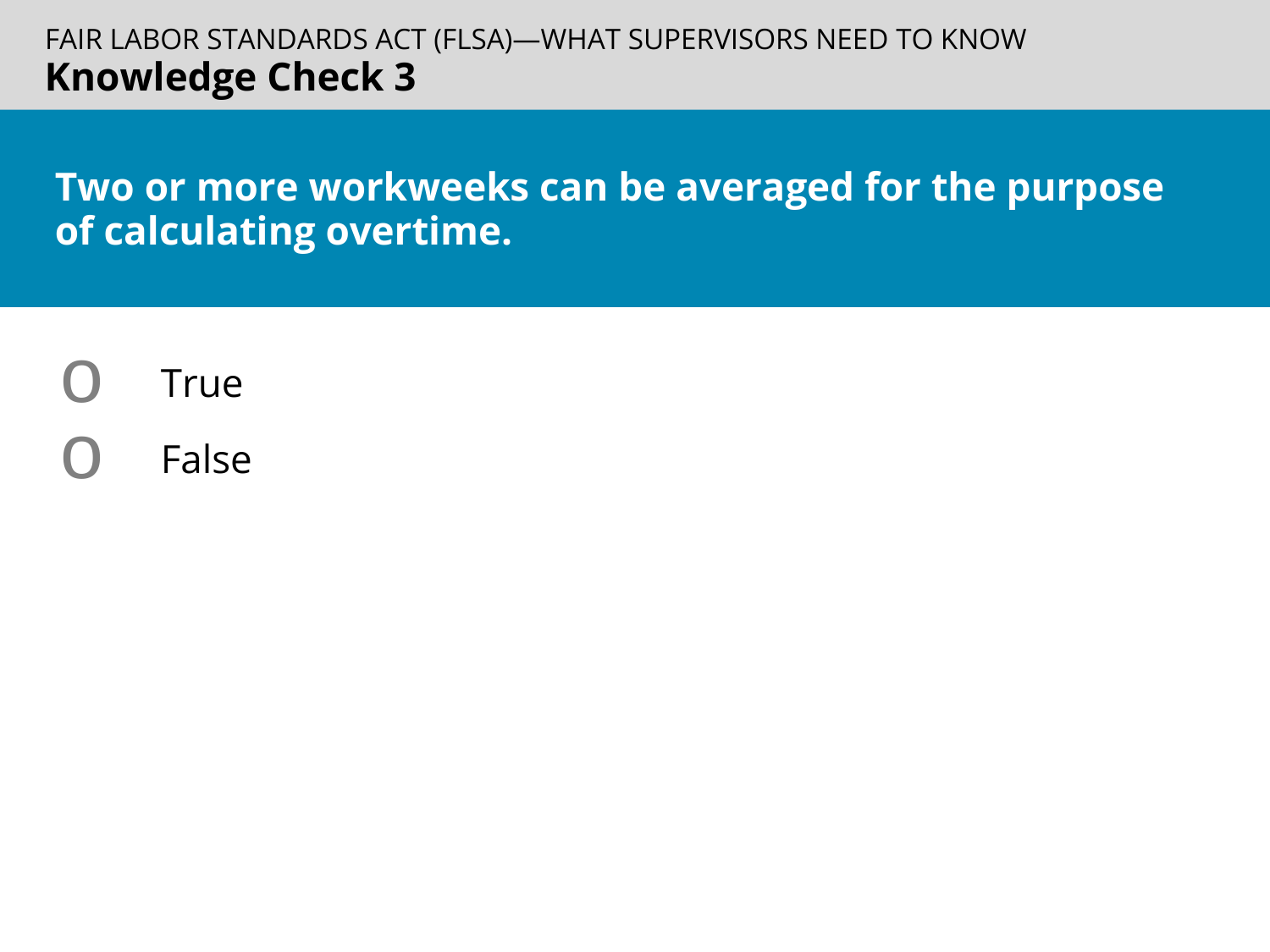

Knowledge Check 3
# Two or more workweeks can be averaged for the purpose of calculating overtime.
True
False